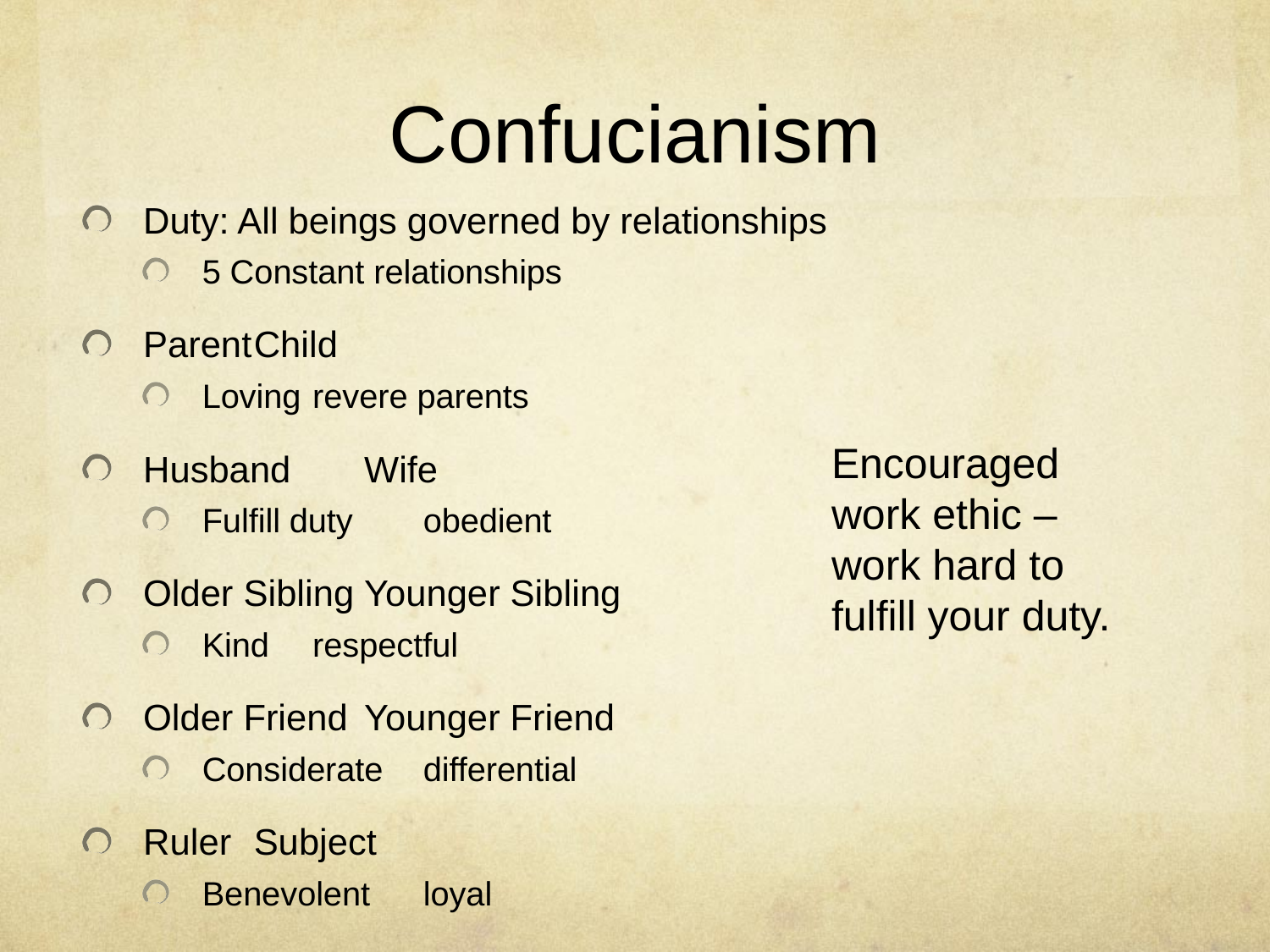

# Confucianism
Duty: All beings governed by relationships
5 Constant relationships
Parent		Child
Loving		revere parents
Husband		Wife
Fulfill duty	obedient
Older Sibling	Younger Sibling
Kind		respectful
Older Friend	Younger Friend
Considerate	differential
Ruler 		Subject
Benevolent	loyal

Encouraged work ethic – work hard to fulfill your duty.